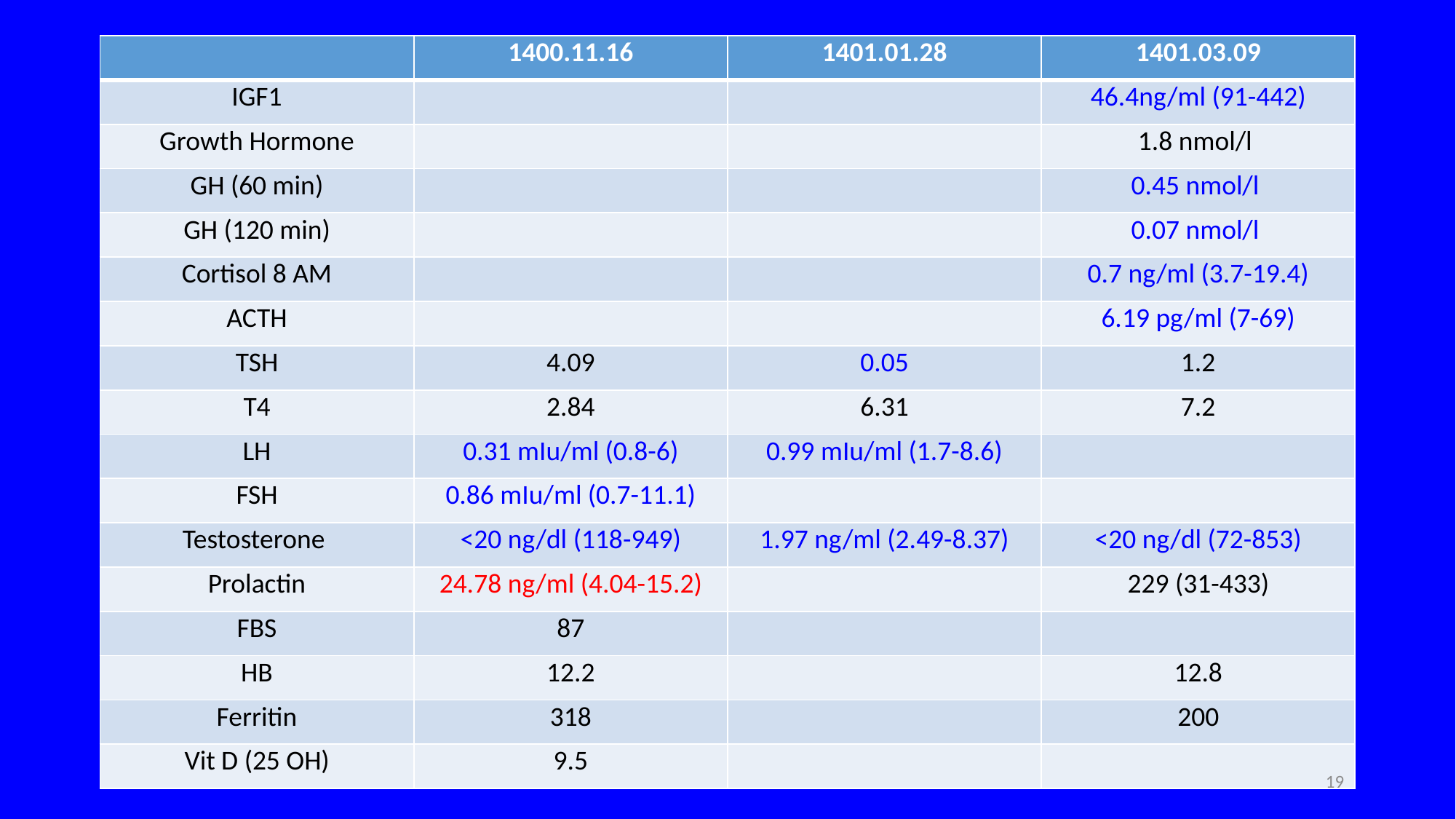

|  | 1400.11.16 | 1401.01.28 | 1401.03.09 |
| --- | --- | --- | --- |
| IGF1 |  |  | 46.4ng/ml (91-442) |
| Growth Hormone |  |  | 1.8 nmol/l |
| GH (60 min) |  |  | 0.45 nmol/l |
| GH (120 min) |  |  | 0.07 nmol/l |
| Cortisol 8 AM |  |  | 0.7 ng/ml (3.7-19.4) |
| ACTH |  |  | 6.19 pg/ml (7-69) |
| TSH | 4.09 | 0.05 | 1.2 |
| T4 | 2.84 | 6.31 | 7.2 |
| LH | 0.31 mIu/ml (0.8-6) | 0.99 mIu/ml (1.7-8.6) |  |
| FSH | 0.86 mIu/ml (0.7-11.1) |  |  |
| Testosterone | <20 ng/dl (118-949) | 1.97 ng/ml (2.49-8.37) | <20 ng/dl (72-853) |
| Prolactin | 24.78 ng/ml (4.04-15.2) |  | 229 (31-433) |
| FBS | 87 |  |  |
| HB | 12.2 |  | 12.8 |
| Ferritin | 318 |  | 200 |
| Vit D (25 OH) | 9.5 |  |  |
19